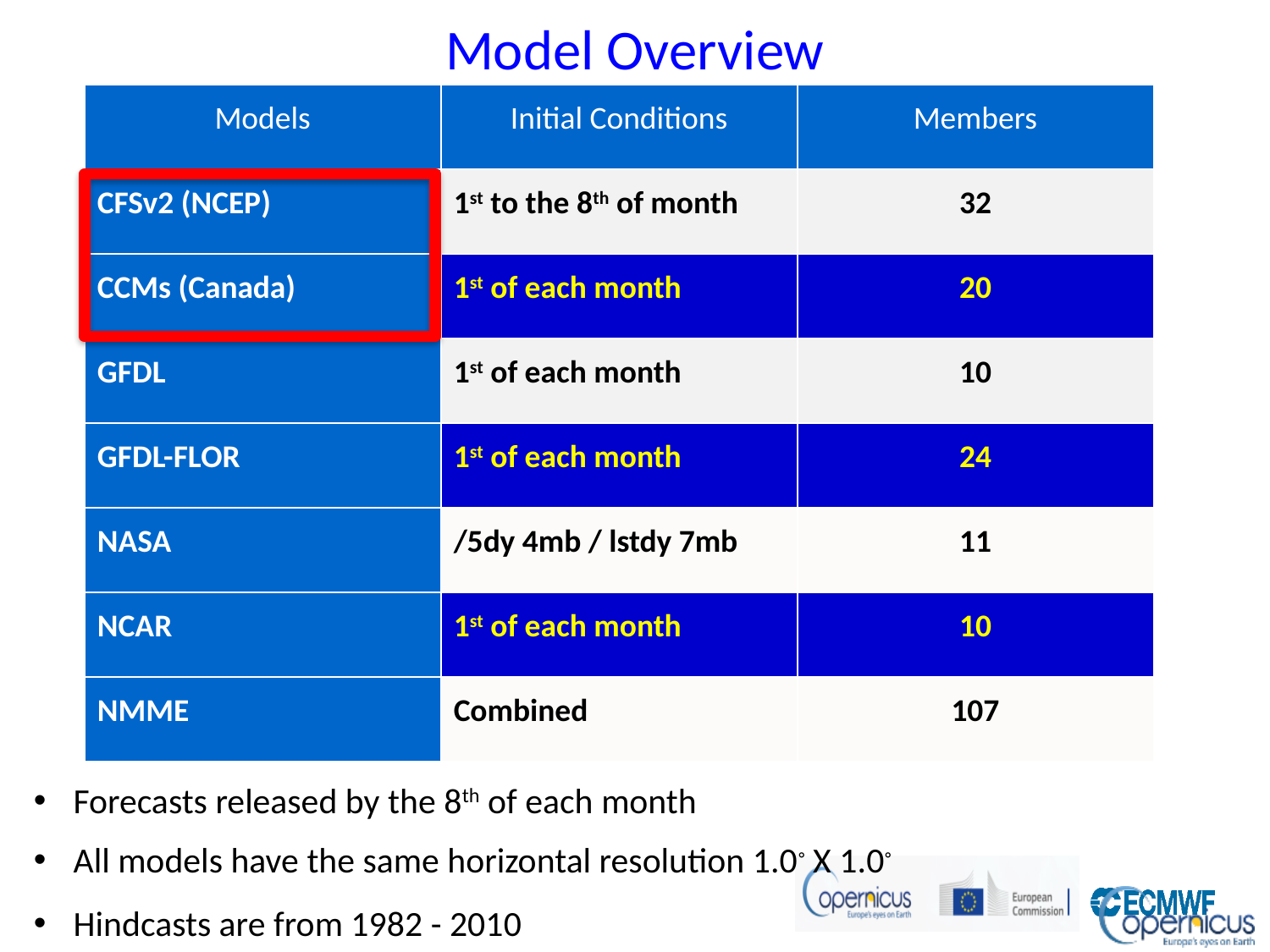

Model Overview
| Models | Initial Conditions | Members |
| --- | --- | --- |
| CFSv2 (NCEP) | 1st to the 8th of month | 32 |
| CCMs (Canada) | 1st of each month | 20 |
| GFDL | 1st of each month | 10 |
| GFDL-FLOR | 1st of each month | 24 |
| NASA | /5dy 4mb / lstdy 7mb | 11 |
| NCAR | 1st of each month | 10 |
| NMME | Combined | 107 |

Forecasts released by the 8th of each month

All models have the same horizontal resolution 1.0◦ X 1.0◦

Hindcasts are from 1982 - 2010